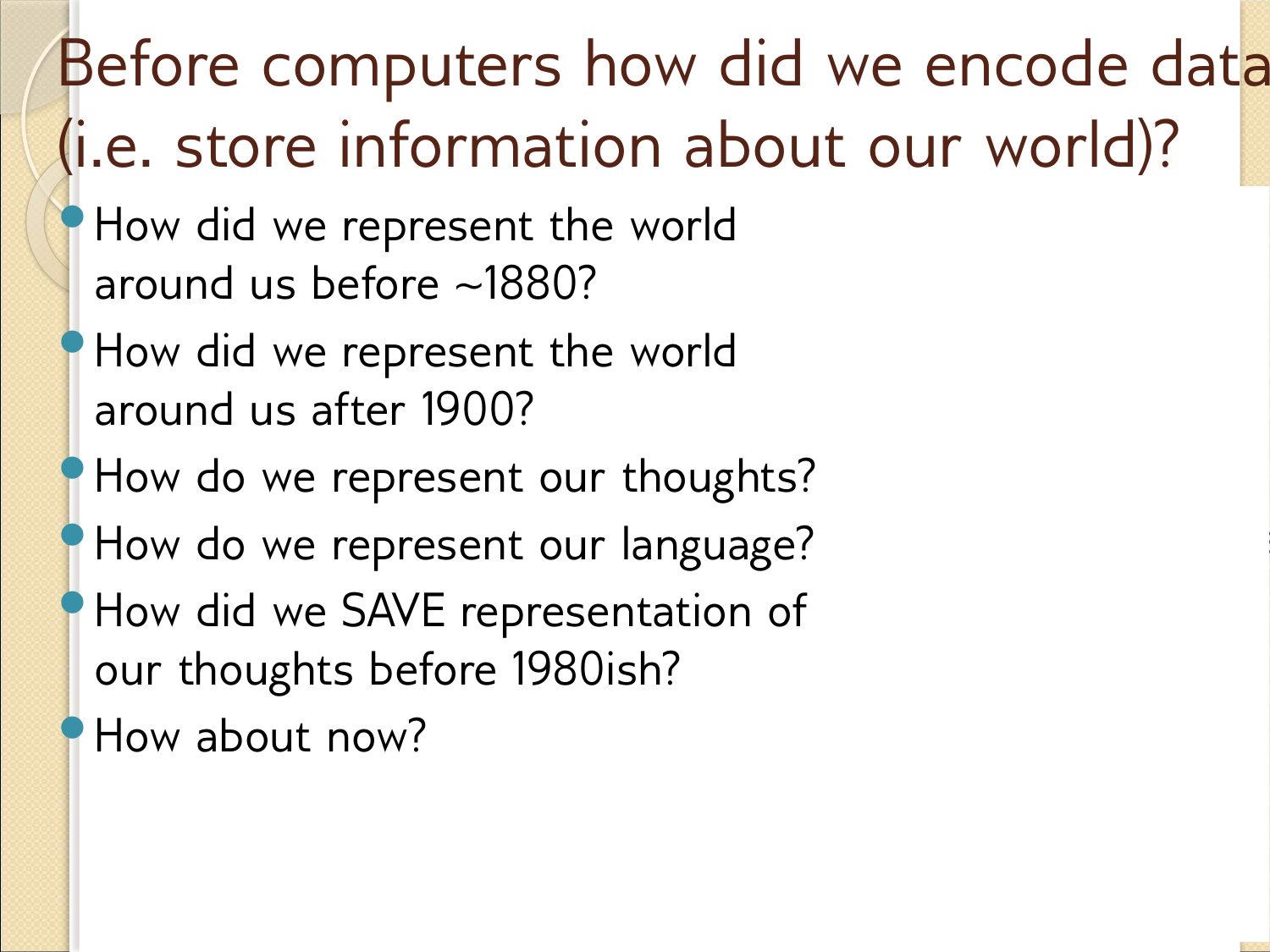

# Before computers how did we encode data (i.e. store information about our world)?
How did we represent the world around us before ~1880?
How did we represent the world around us after 1900?
How do we represent our thoughts?
How do we represent our language?
How did we SAVE representation of our thoughts before 1980ish?
How about now?

Drawings, language, paintings, books
Above plus … photographs, movies, TV, record albums
English words, pictures
Letters, words
Books, diaries, journals
Blogs, Facebook, Twitter